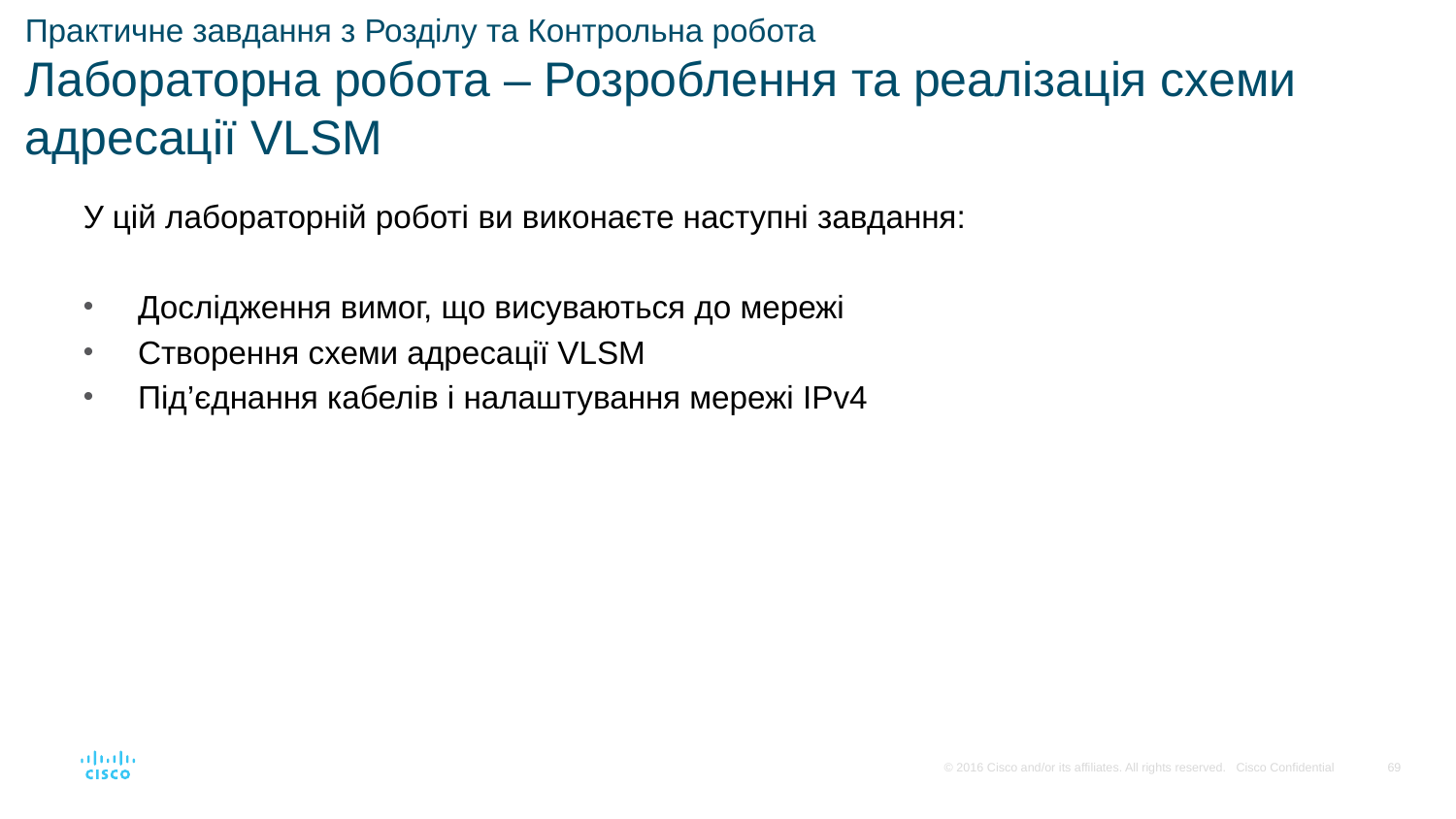

# Практичне завдання з Розділу та Контрольна робота Лабораторна робота – Розроблення та реалізація схеми адресації VLSM
У цій лабораторній роботі ви виконаєте наступні завдання:

Дослідження вимог, що висуваються до мережі
Створення схеми адресації VLSM
Під’єднання кабелів і налаштування мережі IPv4